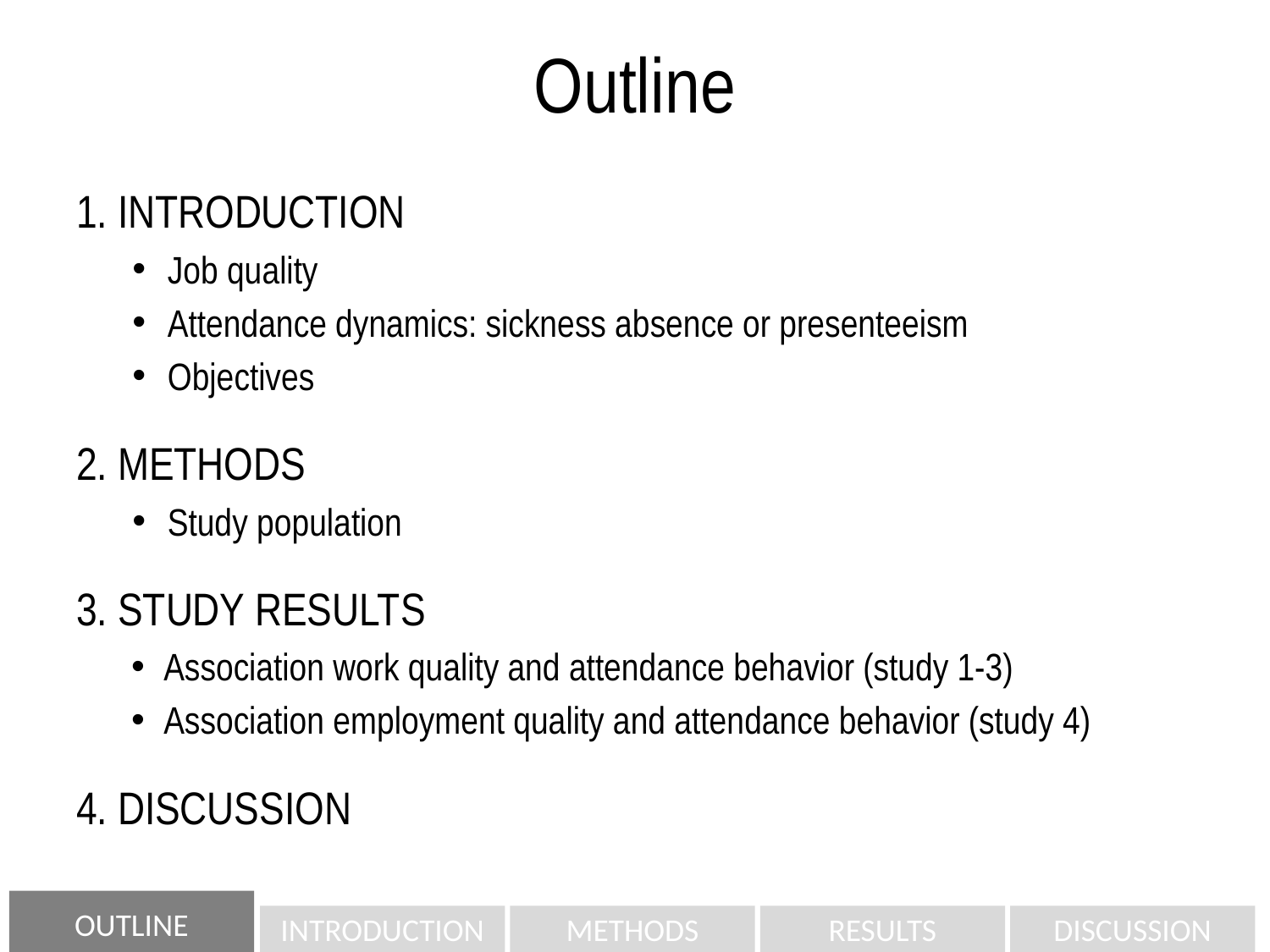

Outline
1. INTRODUCTION
Job quality
Attendance dynamics: sickness absence or presenteeism
Objectives

2. METHODS
Study population

3. STUDY RESULTS
Association work quality and attendance behavior (study 1-3)
Association employment quality and attendance behavior (study 4)

4. DISCUSSION
OUTLINE
INTRODUCTION
METHODS
RESULTS
DISCUSSION